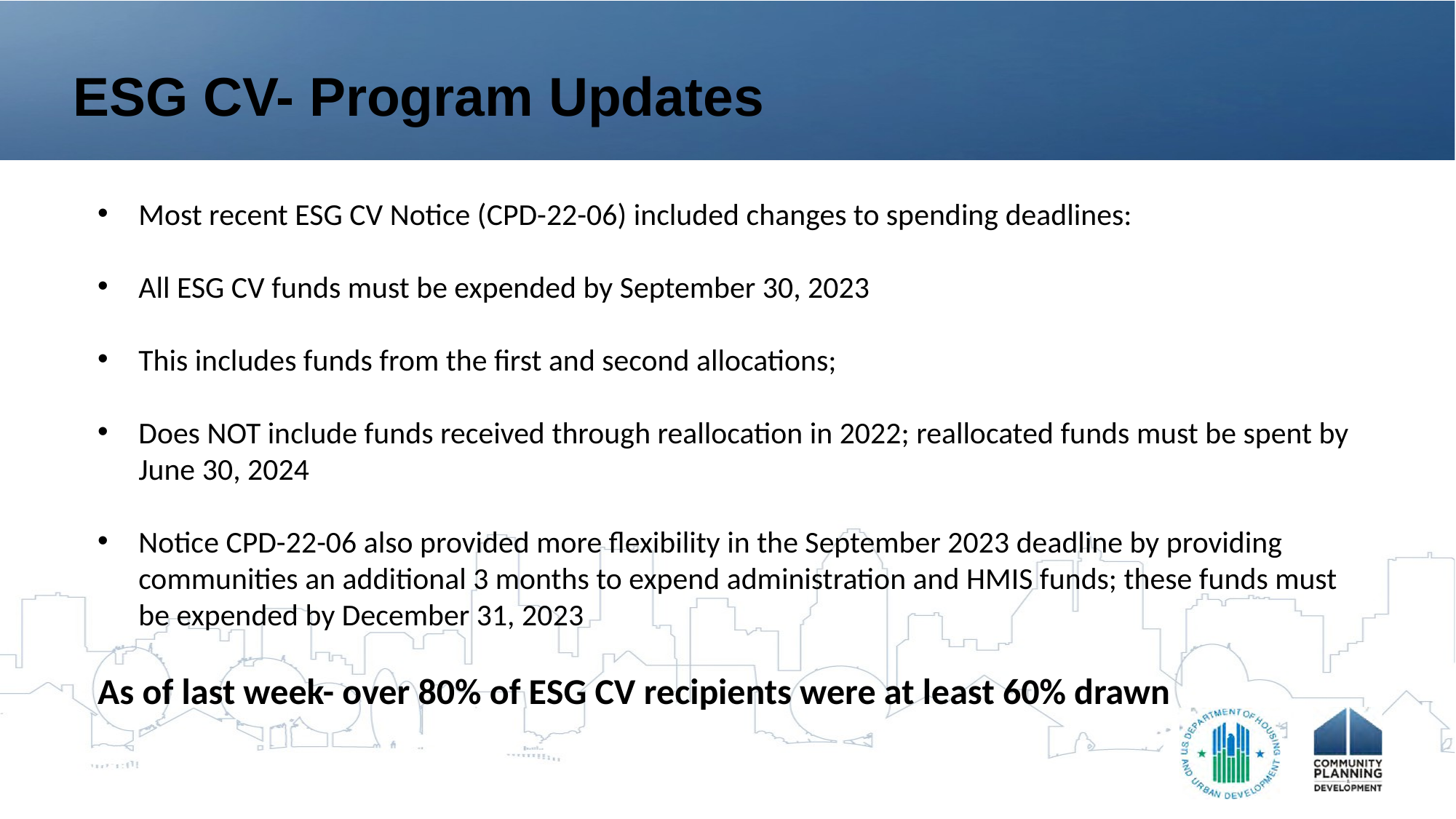

# ESG CV- Program Updates
Most recent ESG CV Notice (CPD-22-06) included changes to spending deadlines:

All ESG CV funds must be expended by September 30, 2023

This includes funds from the first and second allocations;

Does NOT include funds received through reallocation in 2022; reallocated funds must be spent by June 30, 2024

Notice CPD-22-06 also provided more flexibility in the September 2023 deadline by providing communities an additional 3 months to expend administration and HMIS funds; these funds must be expended by December 31, 2023

As of last week- over 80% of ESG CV recipients were at least 60% drawn